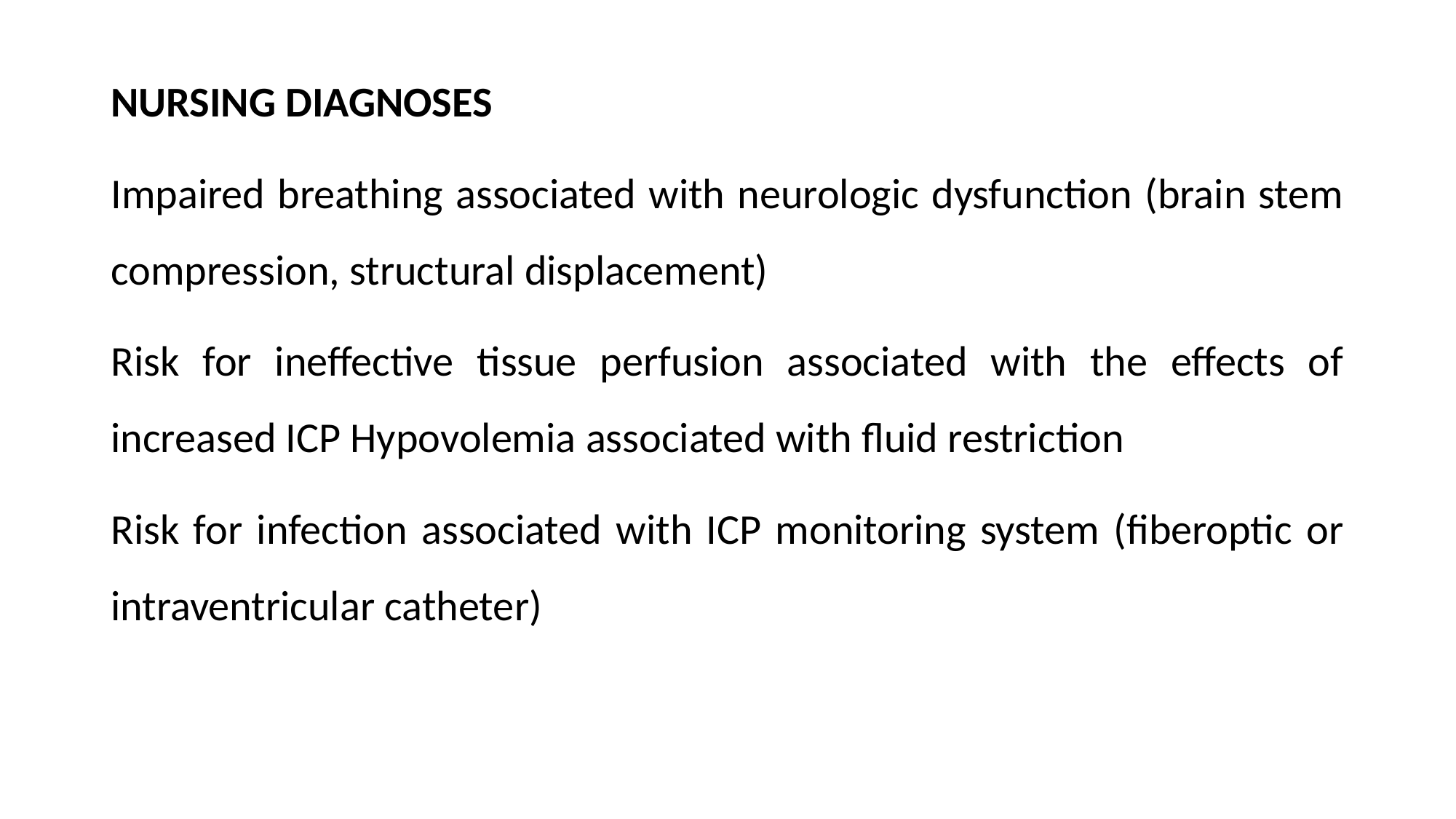

NURSING DIAGNOSES
Impaired breathing associated with neurologic dysfunction (brain stem compression, structural displacement)
Risk for ineffective tissue perfusion associated with the effects of increased ICP Hypovolemia associated with fluid restriction
Risk for infection associated with ICP monitoring system (fiberoptic or intraventricular catheter)